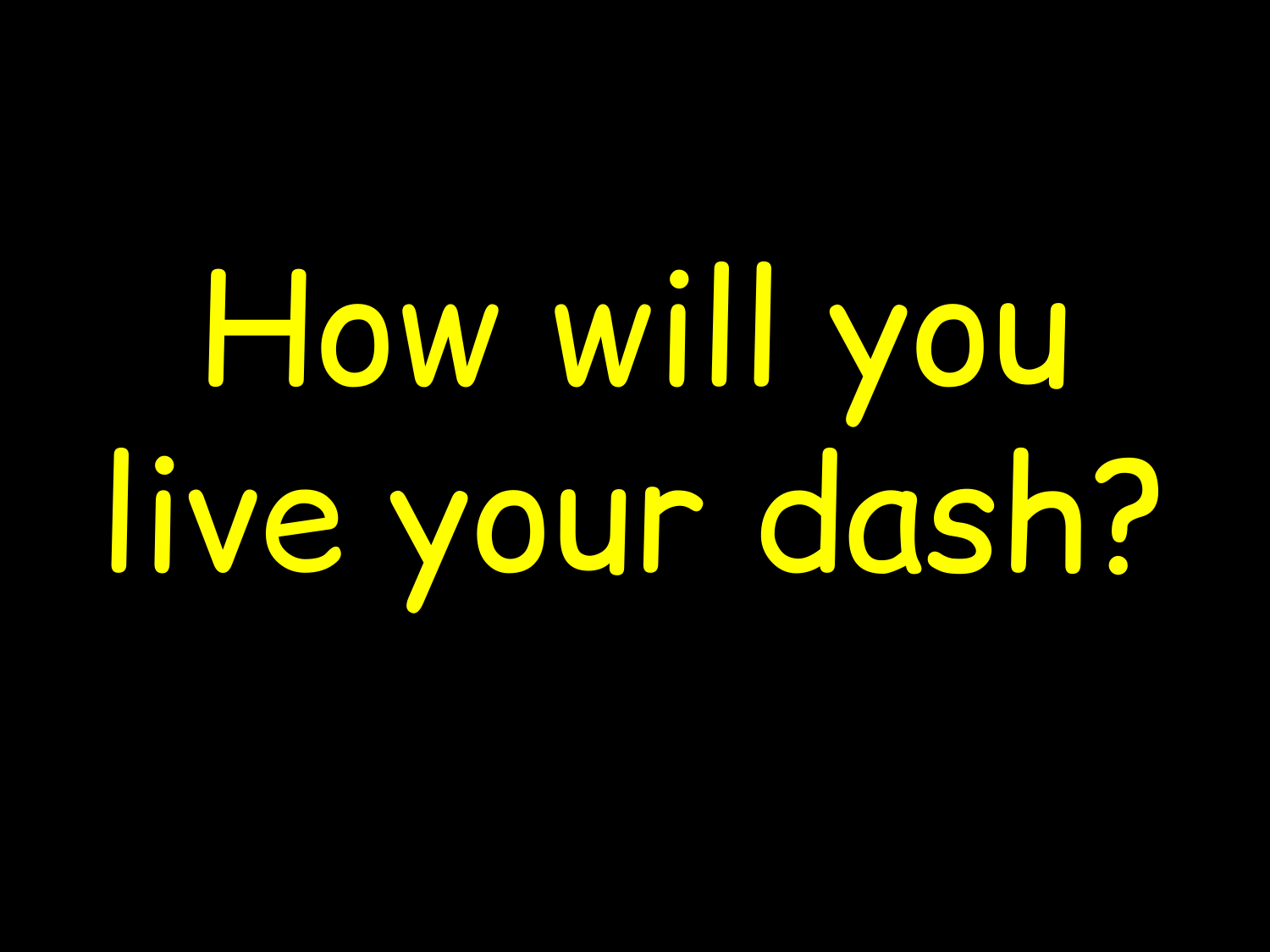

#
How will you live your dash?